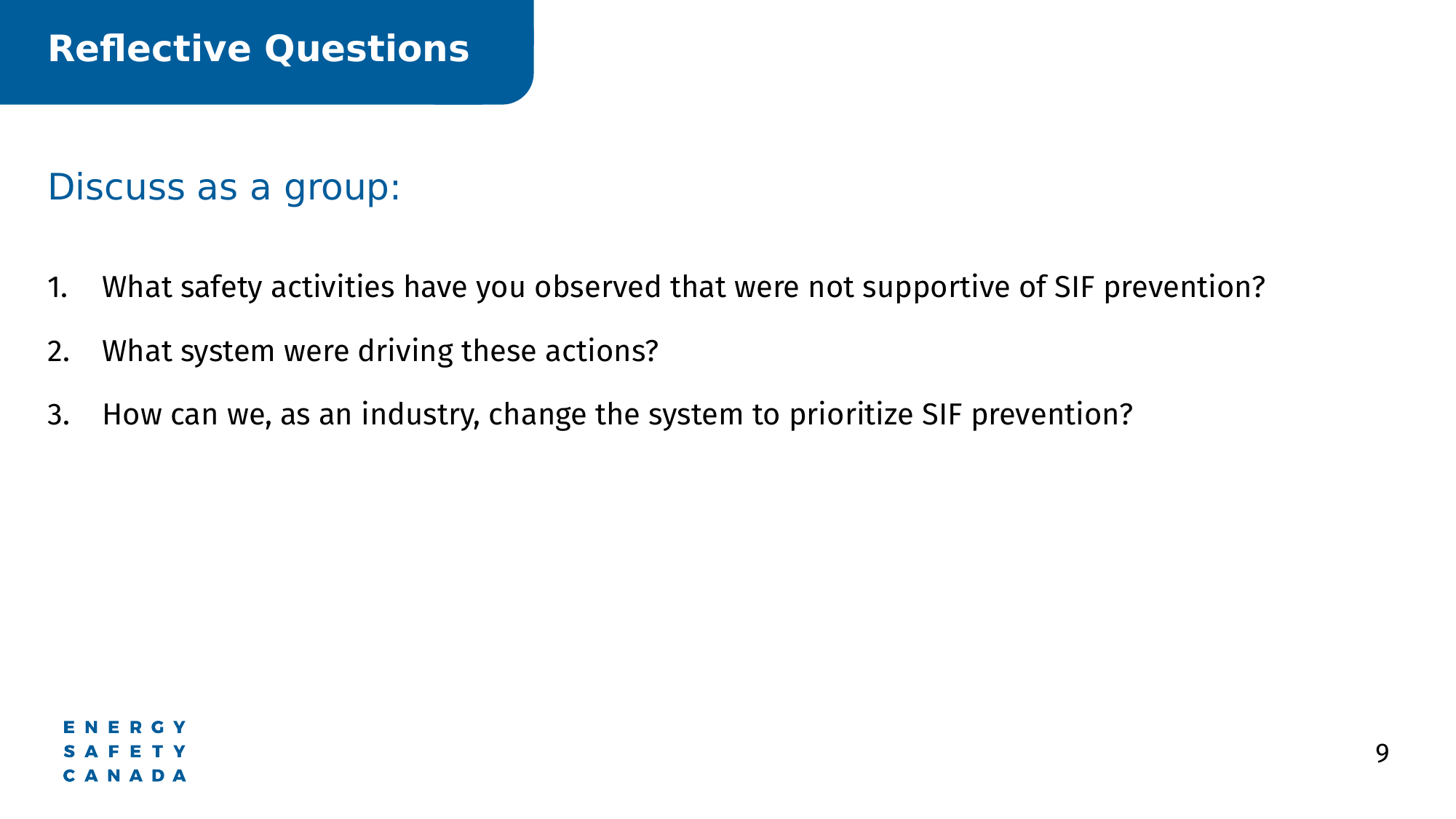

Reflective Questions
Discuss as a group:

What safety activities have you observed that were not supportive of SIF prevention?
What system were driving these actions?
How can we, as an industry, change the system to prioritize SIF prevention?

9